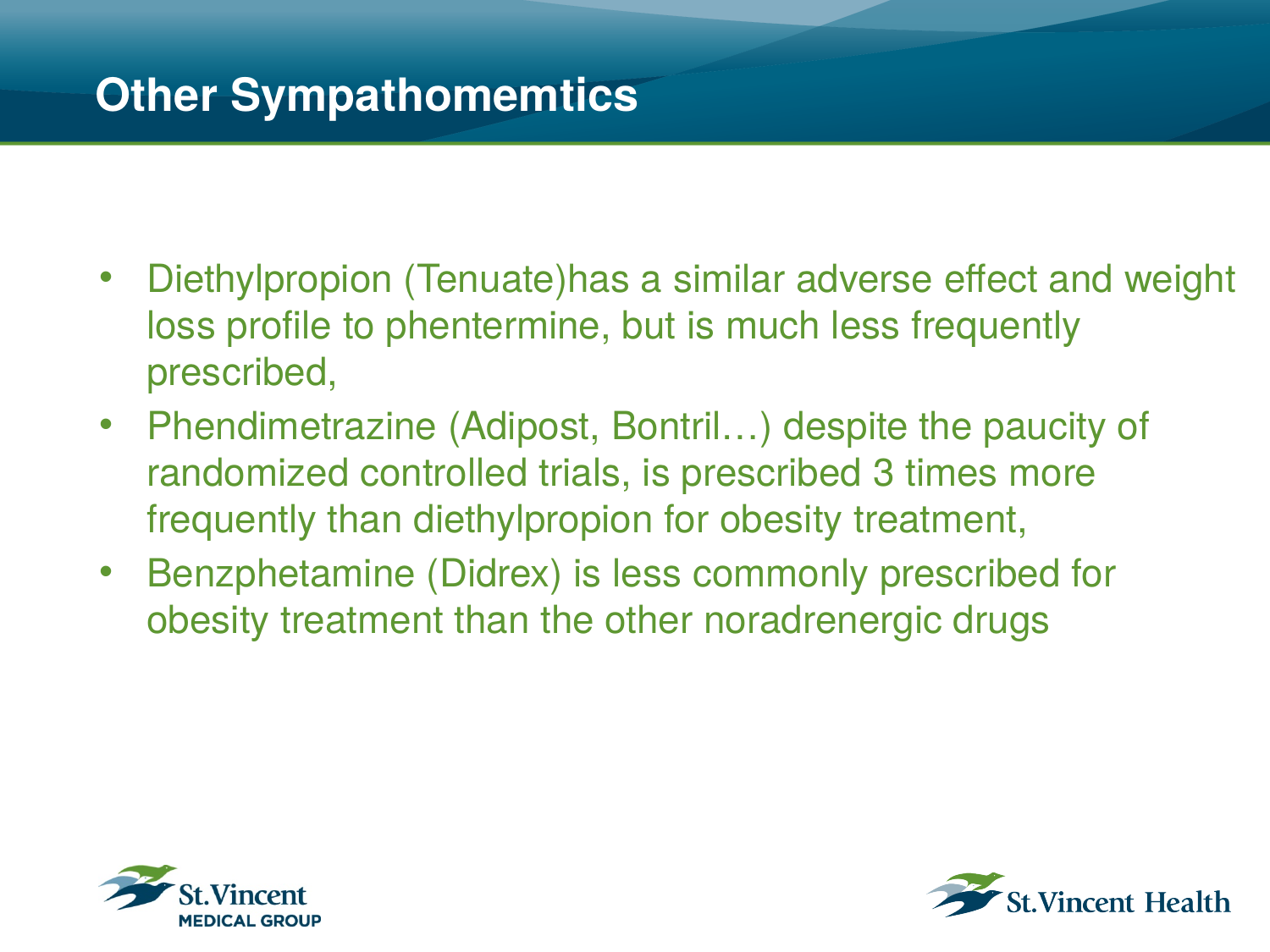

# Other Sympathomemtics

Diethylpropion (Tenuate)has a similar adverse effect and weight loss profile to phentermine, but is much less frequently prescribed,
Phendimetrazine (Adipost, Bontril…) despite the paucity of randomized controlled trials, is prescribed 3 times more frequently than diethylpropion for obesity treatment,
Benzphetamine (Didrex) is less commonly prescribed for obesity treatment than the other noradrenergic drugs